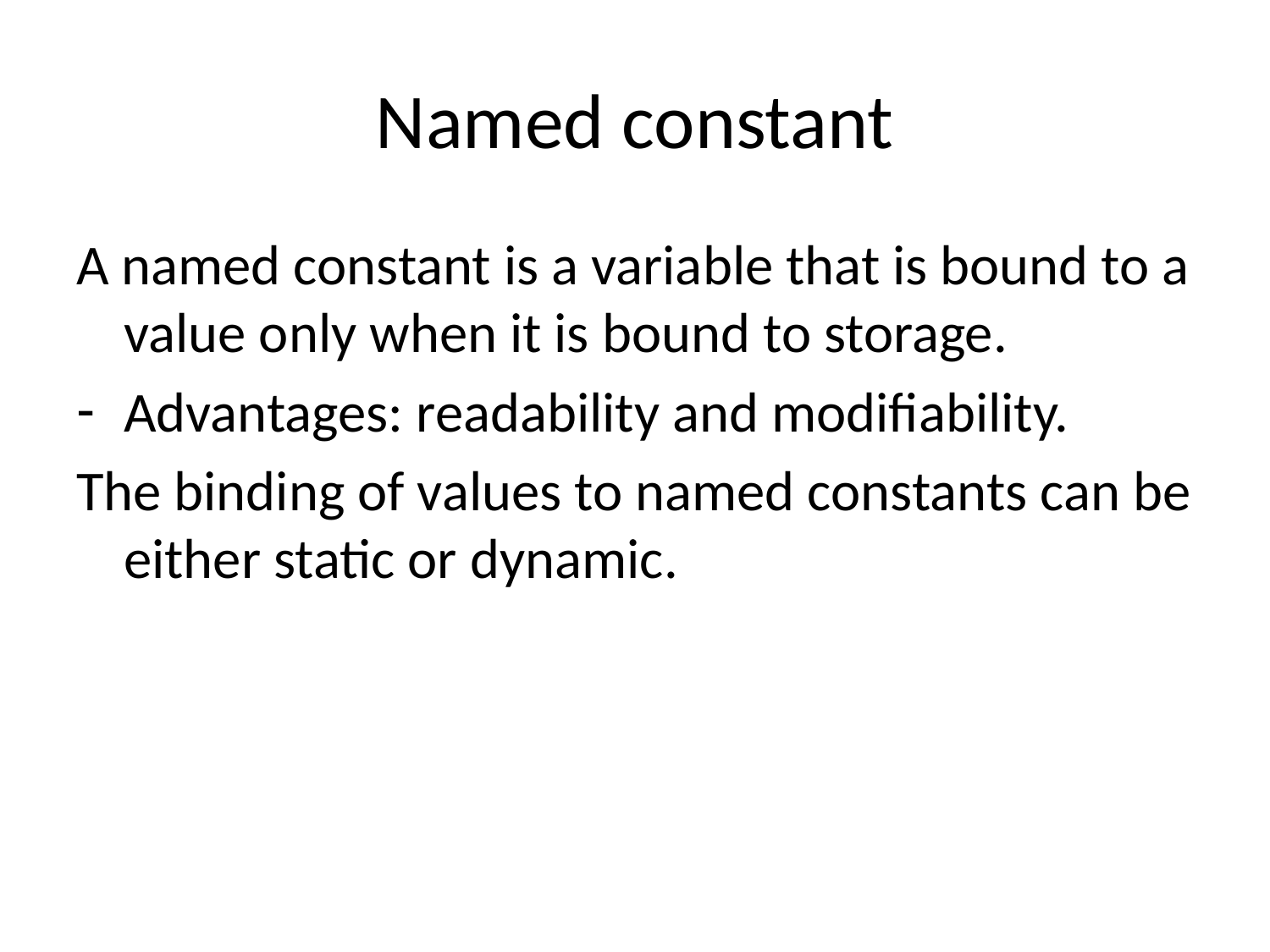

# Named constant
A named constant is a variable that is bound to a value only when it is bound to storage.
Advantages: readability and modifiability.
The binding of values to named constants can be either static or dynamic.